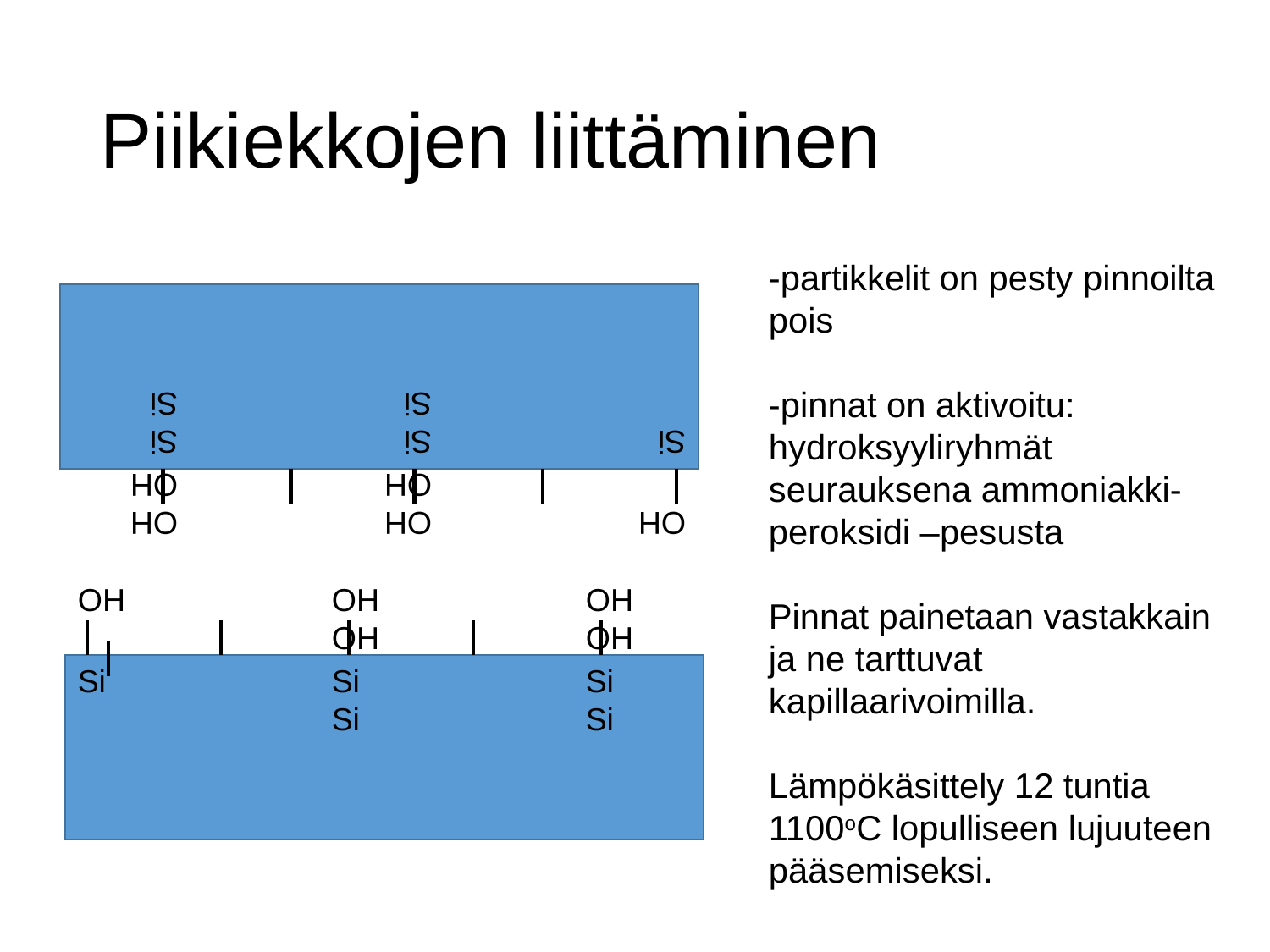

# Piikiekkojen liittäminen
-partikkelit on pesty pinnoilta pois

-pinnat on aktivoitu: hydroksyyliryhmät seurauksena ammoniakki-peroksidi –pesusta

Pinnat painetaan vastakkain ja ne tarttuvat kapillaarivoimilla.

Lämpökäsittely 12 tuntia 1100oC lopulliseen lujuuteen pääsemiseksi.
OH		OH		OH		OH		OH

Si		Si		Si		Si		Si
OH		OH		OH		OH		OH

Si		Si		Si		Si		Si